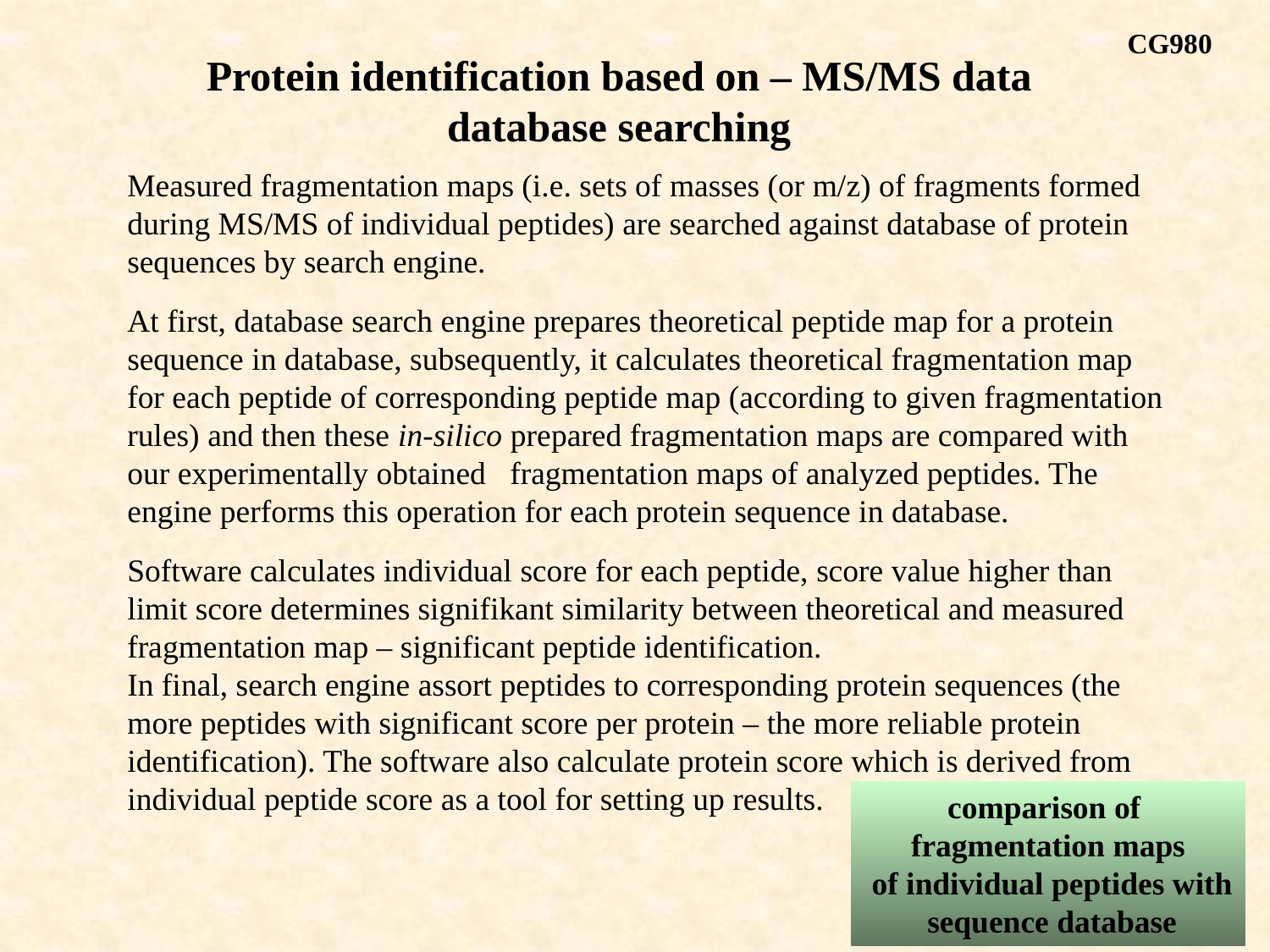

CG980
Protein identification based on – MS/MS data
database searching
Measured fragmentation maps (i.e. sets of masses (or m/z) of fragments formed during MS/MS of individual peptides) are searched against database of protein sequences by search engine.

At first, database search engine prepares theoretical peptide map for a protein sequence in database, subsequently, it calculates theoretical fragmentation map for each peptide of corresponding peptide map (according to given fragmentation rules) and then these in-silico prepared fragmentation maps are compared with our experimentally obtained   fragmentation maps of analyzed peptides. The engine performs this operation for each protein sequence in database.

Software calculates individual score for each peptide, score value higher than limit score determines signifikant similarity between theoretical and measured fragmentation map – significant peptide identification.
In final, search engine assort peptides to corresponding protein sequences (the more peptides with significant score per protein – the more reliable protein identification). The software also calculate protein score which is derived from individual peptide score as a tool for setting up results.
comparison of
fragmentation maps
 of individual peptides with
 sequence database